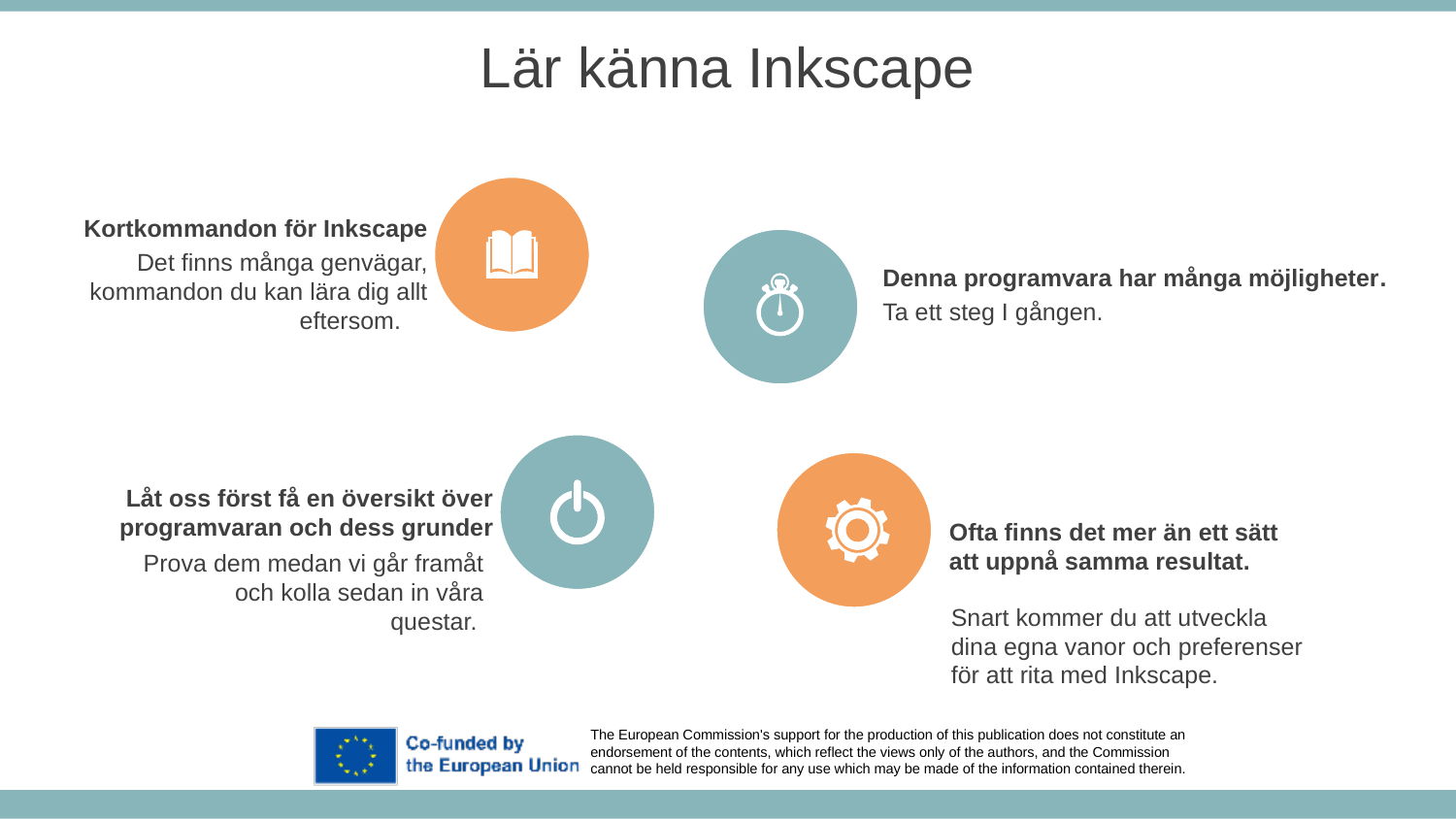

Lär känna Inkscape

Kortkommandon för Inkscape
Det finns många genvägar, kommandon du kan lära dig allt eftersom.

Denna programvara har många möjligheter.
Ta ett steg I gången.

 Låt oss först få en översikt över programvaran och dess grunder
Prova dem medan vi går framåt och kolla sedan in våra questar.

Ofta finns det mer än ett sätt att uppnå samma resultat.
Snart kommer du att utveckla dina egna vanor och preferenser för att rita med Inkscape.